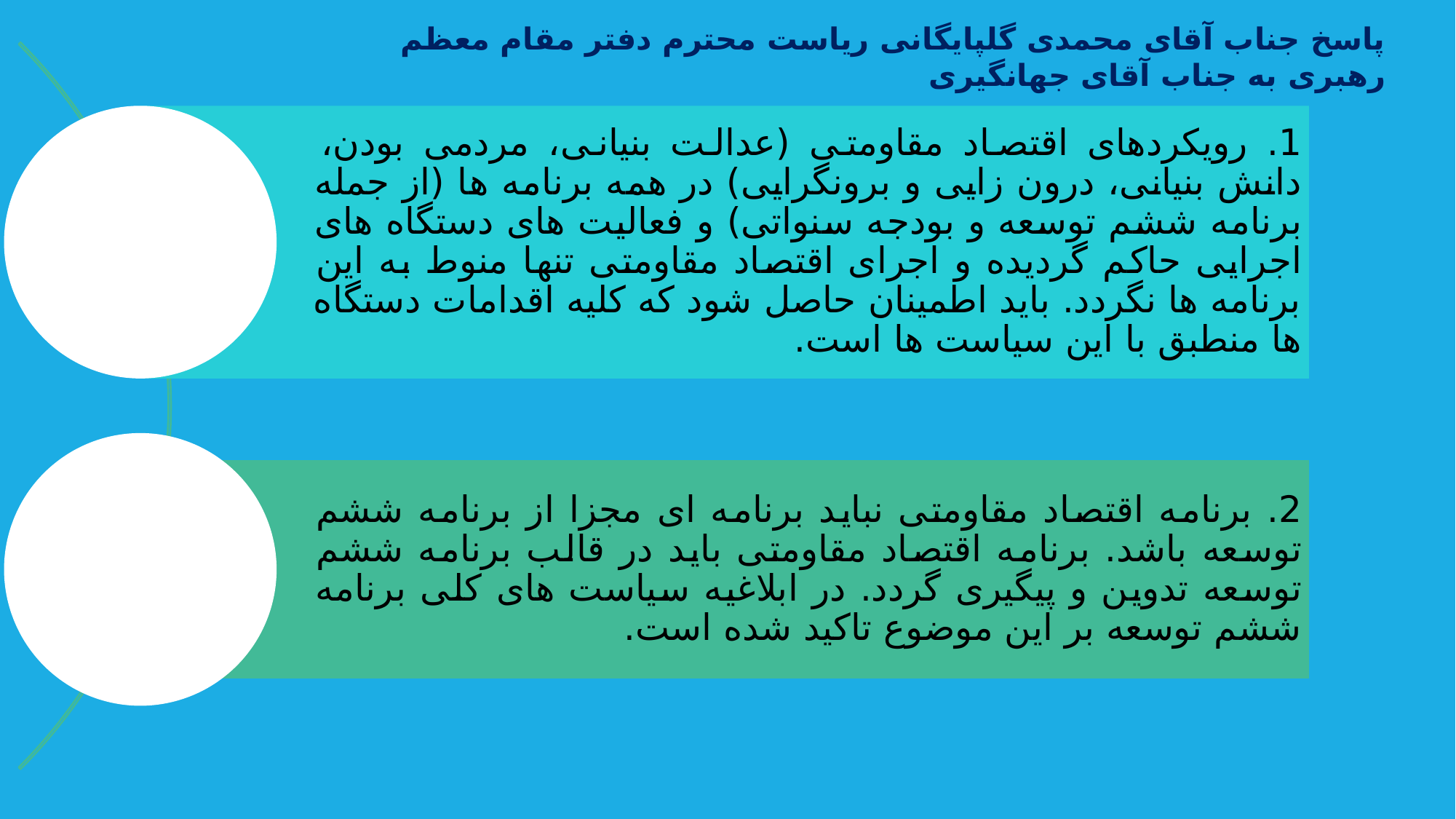

پاسخ جناب آقای محمدی گلپایگانی ریاست محترم دفتر مقام معظم رهبری به جناب آقای جهانگیری
1. رویکردهای اقتصاد مقاومتی (عدالت بنیانی، مردمی بودن، دانش بنیانی، درون زایی و برونگرایی) در همه برنامه ها (از جمله برنامه ششم توسعه و بودجه سنواتی) و فعالیت های دستگاه های اجرایی حاکم گردیده و اجرای اقتصاد مقاومتی تنها منوط به این برنامه ها نگردد. باید اطمینان حاصل شود که کلیه اقدامات دستگاه ها منطبق با این سیاست ها است.
2. برنامه اقتصاد مقاومتی نباید برنامه ای مجزا از برنامه ششم توسعه باشد. برنامه اقتصاد مقاومتی باید در قالب برنامه ششم توسعه تدوین و پیگیری گردد. در ابلاغیه سیاست های کلی برنامه ششم توسعه بر این موضوع تاکید شده است.